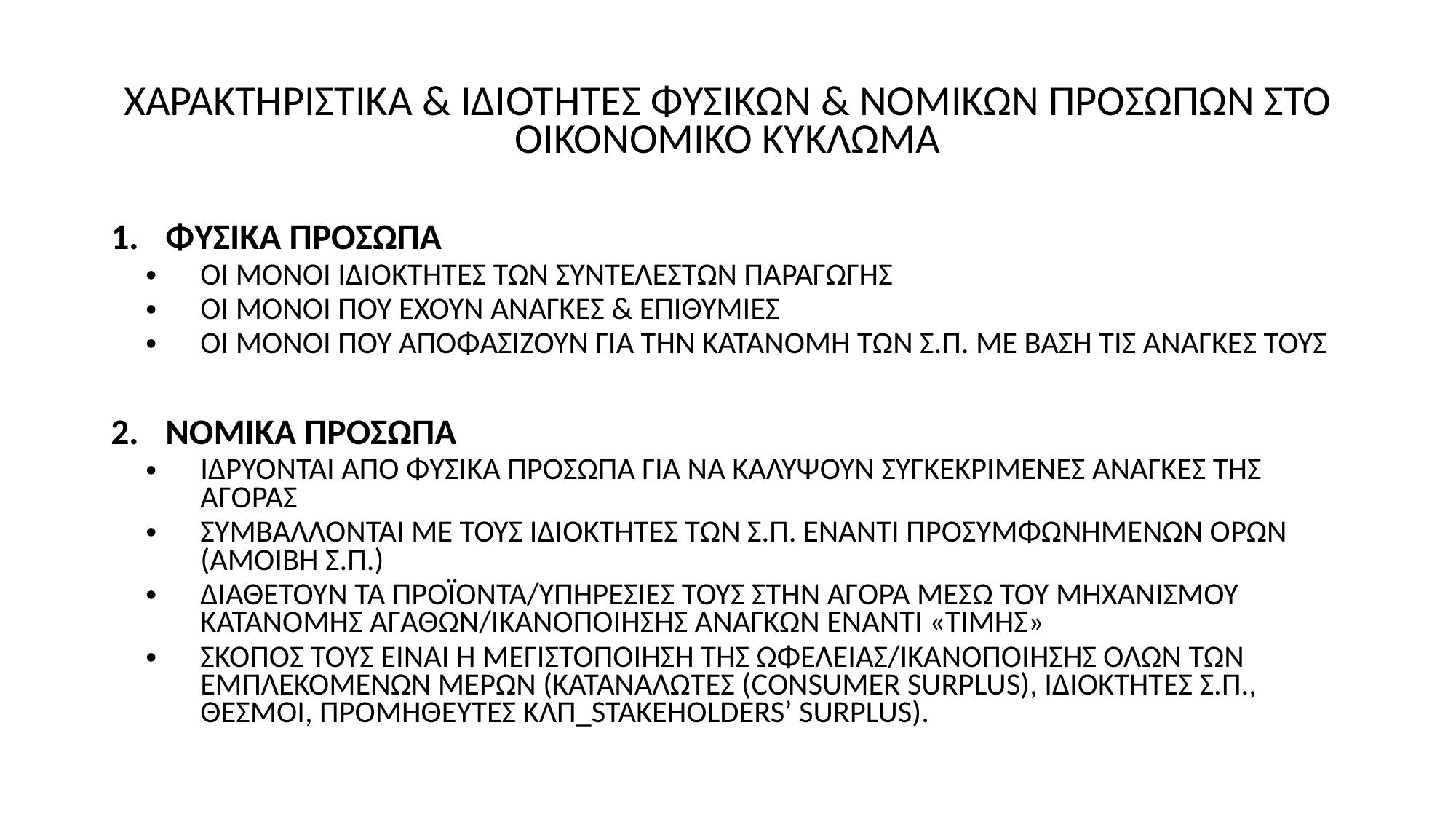

# ΧΑΡΑΚΤΗΡΙΣΤΙΚΑ & ΙΔΙΟΤΗΤΕΣ ΦΥΣΙΚΩΝ & ΝΟΜΙΚΩΝ ΠΡΟΣΩΠΩΝ ΣΤΟ ΟΙΚΟΝΟΜΙΚΟ ΚΥΚΛΩΜΑ
ΦΥΣΙΚΑ ΠΡΟΣΩΠΑ
ΟΙ ΜΟΝΟΙ ΙΔΙΟΚΤΗΤΕΣ ΤΩΝ ΣΥΝΤΕΛΕΣΤΩΝ ΠΑΡΑΓΩΓΗΣ
ΟΙ ΜΟΝΟΙ ΠΟΥ ΕΧΟΥΝ ΑΝΑΓΚΕΣ & ΕΠΙΘΥΜΙΕΣ
ΟΙ ΜΟΝΟΙ ΠΟΥ ΑΠΟΦΑΣΙΖΟΥΝ ΓΙΑ ΤΗΝ ΚΑΤΑΝΟΜΗ ΤΩΝ Σ.Π. ΜΕ ΒΑΣΗ ΤΙΣ ΑΝΑΓΚΕΣ ΤΟΥΣ

ΝΟΜΙΚΑ ΠΡΟΣΩΠΑ
ΙΔΡΥΟΝΤΑΙ ΑΠΌ ΦΥΣΙΚΑ ΠΡΟΣΩΠΑ ΓΙΑ ΝΑ ΚΑΛΥΨΟΥΝ ΣΥΓΚΕΚΡΙΜΕΝΕΣ ΑΝΑΓΚΕΣ ΤΗΣ ΑΓΟΡΑΣ
ΣΥΜΒΑΛΛΟΝΤΑΙ ΜΕ ΤΟΥΣ ΙΔΙΟΚΤΗΤΕΣ ΤΩΝ Σ.Π. ΕΝΑΝΤΙ ΠΡΟΣΥΜΦΩΝΗΜΕΝΩΝ ΟΡΩΝ (ΑΜΟΙΒΗ Σ.Π.)
ΔΙΑΘΕΤΟΥΝ ΤΑ ΠΡΟΪΟΝΤΑ/ΥΠΗΡΕΣΙΕΣ ΤΟΥΣ ΣΤΗΝ ΑΓΟΡΑ ΜΕΣΩ ΤΟΥ ΜΗΧΑΝΙΣΜΟΥ ΚΑΤΑΝΟΜΗΣ ΑΓΑΘΩΝ/ΙΚΑΝΟΠΟΙΗΣΗΣ ΑΝΑΓΚΩΝ ΕΝΑΝΤΙ «ΤΙΜΗΣ»
ΣΚΟΠΟΣ ΤΟΥΣ ΕΊΝΑΙ Η ΜΕΓΙΣΤΟΠΟΙΗΣΗ ΤΗΣ ΩΦΕΛΕΙΑΣ/ΙΚΑΝΟΠΟΙΗΣΗΣ ΟΛΩΝ ΤΩΝ ΕΜΠΛΕΚΟΜΕΝΩΝ ΜΕΡΩΝ (ΚΑΤΑΝΑΛΩΤΕΣ (CONSUMER SURPLUS), ΙΔΙΟΚΤΗΤΕΣ Σ.Π., ΘΕΣΜΟΙ, ΠΡΟΜΗΘΕΥΤΕΣ ΚΛΠ_STAKEHOLDERS’ SURPLUS).